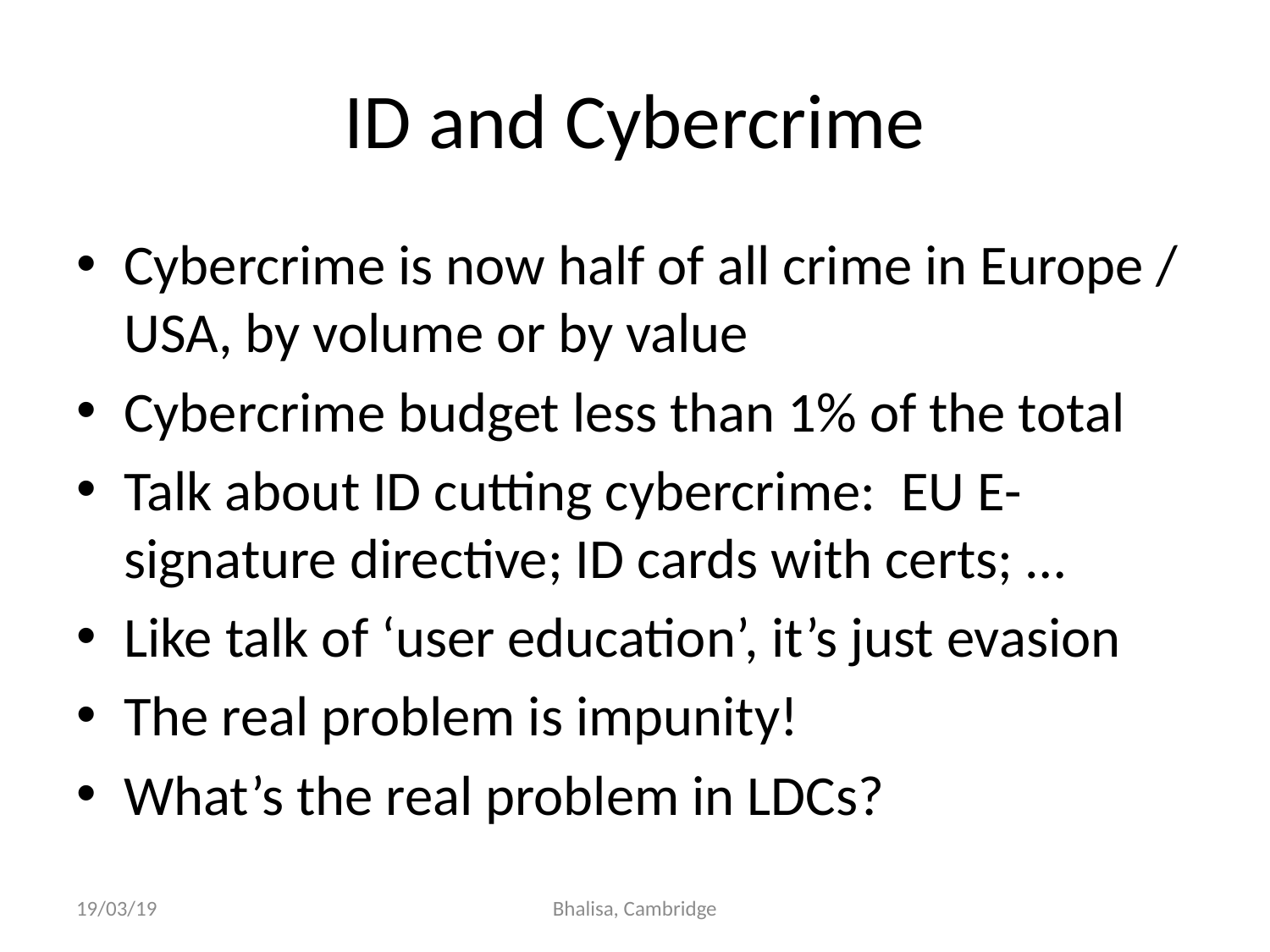

# ID and Cybercrime
Cybercrime is now half of all crime in Europe / USA, by volume or by value
Cybercrime budget less than 1% of the total
Talk about ID cutting cybercrime:  EU E-signature directive; ID cards with certs; …
Like talk of ‘user education’, it’s just evasion
The real problem is impunity!
What’s the real problem in LDCs?

19/03/19
Bhalisa, Cambridge